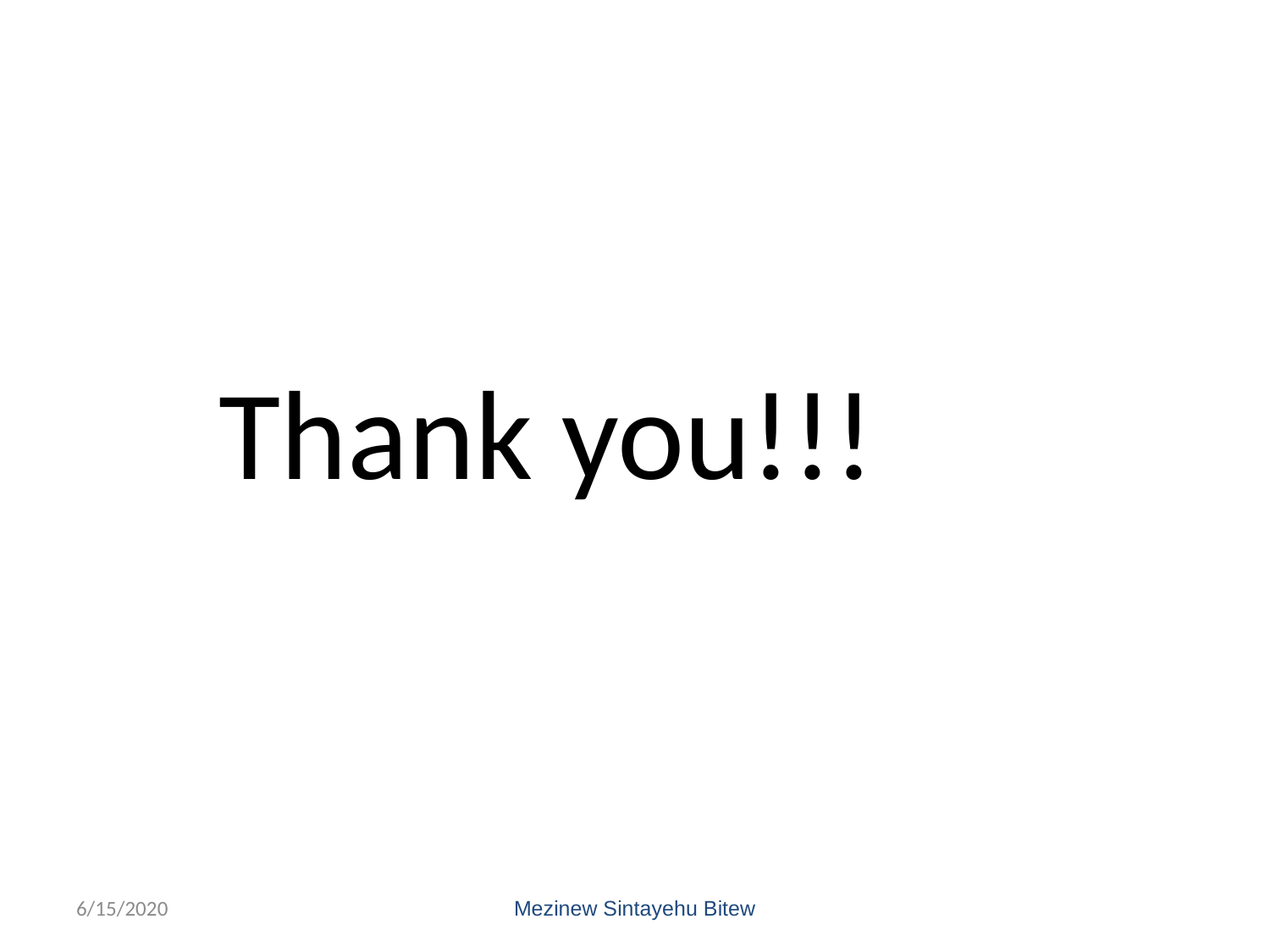

Thank you!!!
6/15/2020
Mezinew Sintayehu Bitew
227